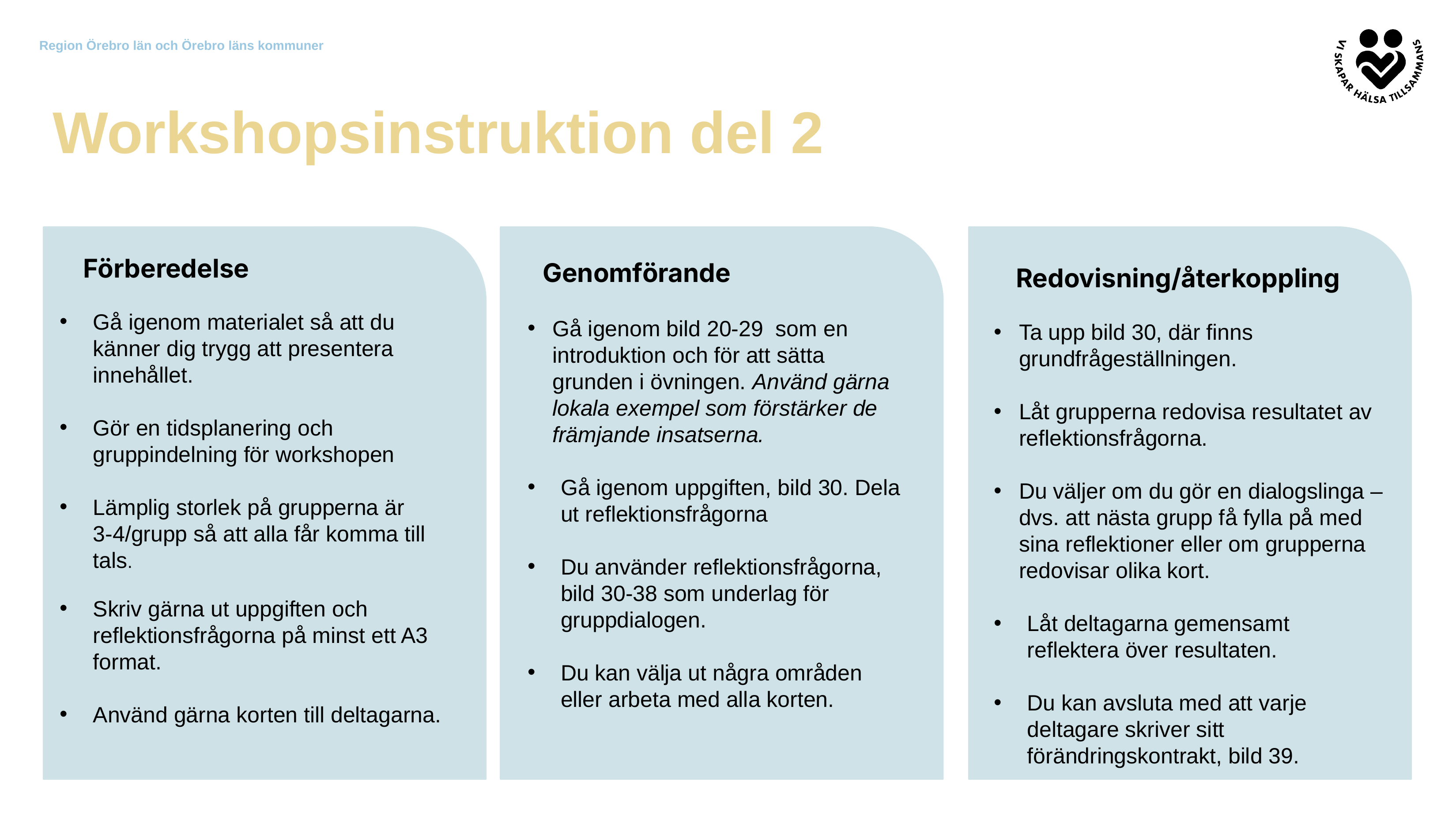

Workshopsinstruktion del 2

Förberedelse
Genomförande
Redovisning/återkoppling

Gå igenom bild 20-29  som en introduktion och för att sätta grunden i övningen. Använd gärna lokala exempel som förstärker de främjande insatserna.

Gå igenom uppgiften, bild 30. Dela ut reflektionsfrågorna

Du använder reflektionsfrågorna, bild 30-38 som underlag för gruppdialogen.

Du kan välja ut några områden eller arbeta med alla korten.

Gå igenom materialet så att du känner dig trygg att presentera innehållet.
Gör en tidsplanering och gruppindelning för workshopen
Lämplig storlek på grupperna är
3-4/grupp så att alla får komma till tals.

Skriv gärna ut uppgiften och reflektionsfrågorna på minst ett A3 format.

Använd gärna korten till deltagarna.
Ta upp bild 30, där finns grundfrågeställningen.

Låt grupperna redovisa resultatet av reflektionsfrågorna.

Du väljer om du gör en dialogslinga – dvs. att nästa grupp få fylla på med sina reflektioner eller om grupperna redovisar olika kort.
Låt deltagarna gemensamt reflektera över resultaten.

Du kan avsluta med att varje deltagare skriver sitt förändringskontrakt, bild 39.